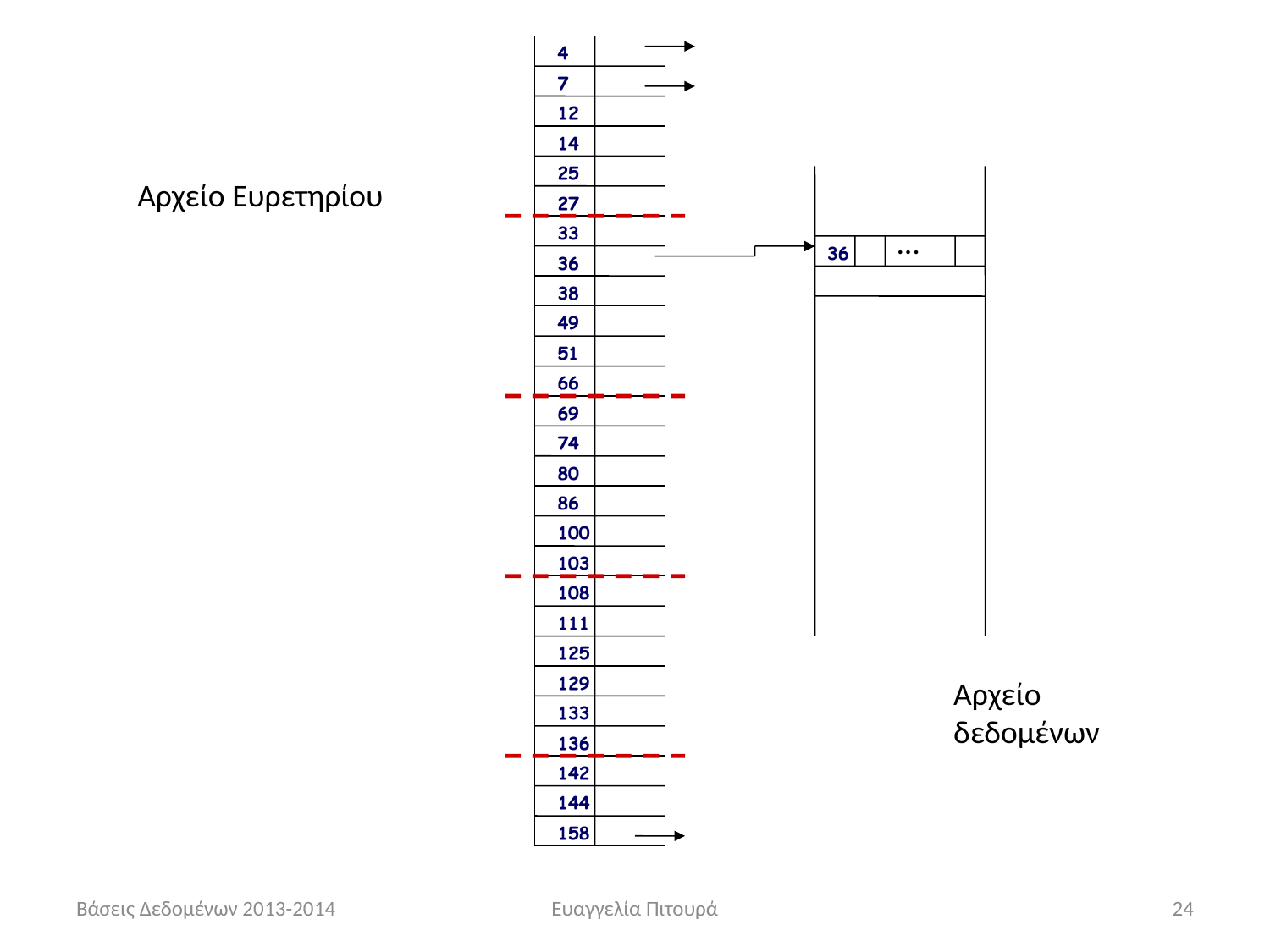

4

7

12

14
25

Αρχείο Ευρετηρίου
27

33
…

36

36

38

49
51
66
69
74
80
86
100
103

108
111
125
129
Αρχείο δεδομένων
133
136
142
144
158

Βάσεις Δεδομένων 2013-2014
Ευαγγελία Πιτουρά
24